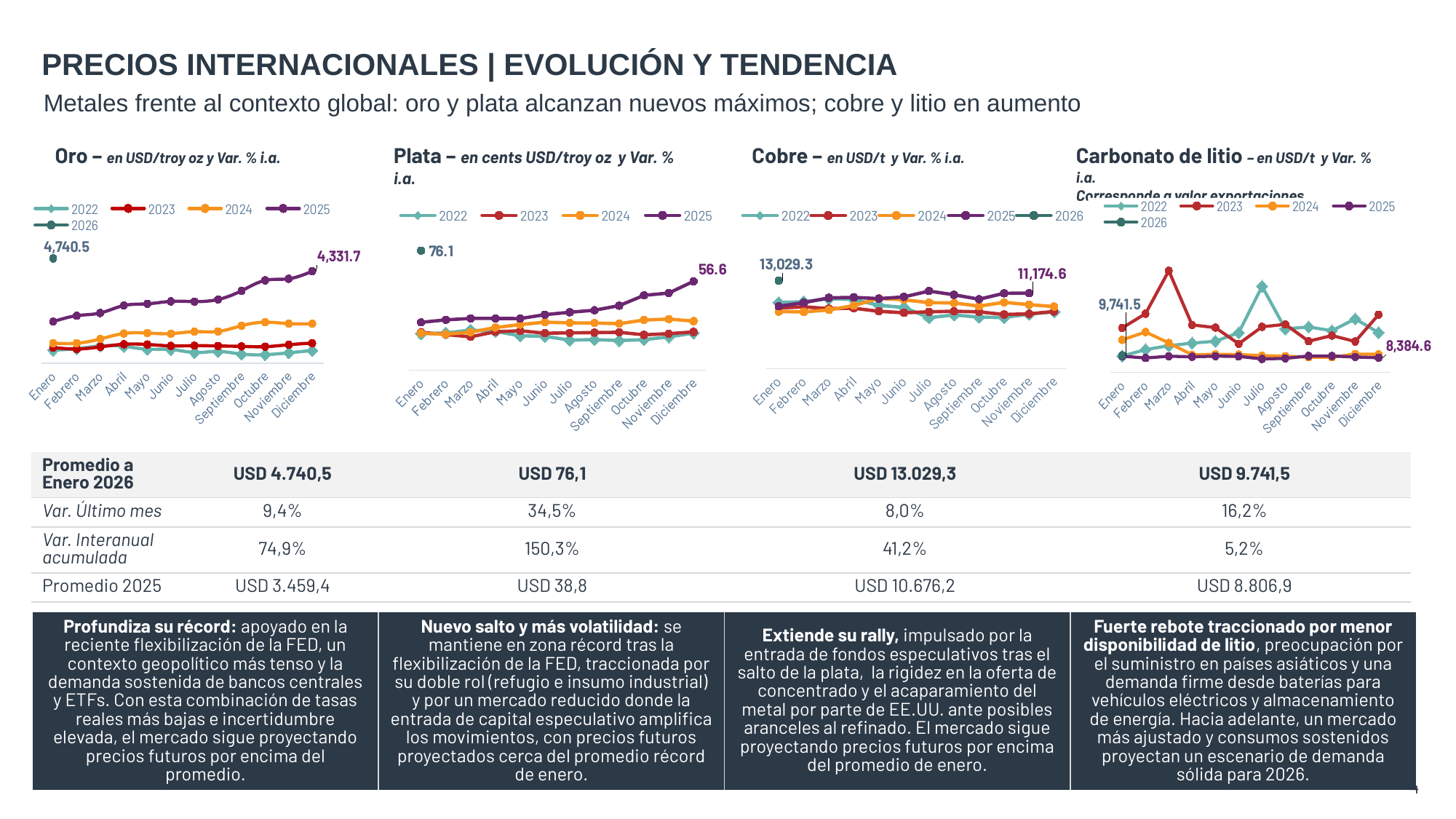

PRECIOS INTERNACIONALES | EVOLUCIÓN Y TENDENCIA

Metales frente al contexto global: oro y plata alcanzan nuevos máximos; cobre y litio en aumento
Oro – en USD/troy oz y Var. % i.a.
Plata – en cents USD/troy oz  y Var. % i.a.
Cobre – en USD/t  y Var. % i.a.
Carbonato de litio – en USD/t  y Var. % i.a.
Corresponde a valor exportaciones

[unsupported chart]

[unsupported chart]

[unsupported chart]

[unsupported chart]

| Promedio a Enero 2026 | USD 4.740,5 | USD 76,1 | USD 13.029,3 | USD 9.741,5 |
| --- | --- | --- | --- | --- |
| Var. Último mes | 9,4% | 34,5% | 8,0% | 16,2% |
| Var. Interanual acumulada | 74,9% | 150,3% | 41,2% | 5,2% |
| Promedio 2025 | USD 3.459,4 | USD 38,8 | USD 10.676,2 | USD 8.806,9 |

| Profundiza su récord: apoyado en la reciente flexibilización de la FED, un contexto geopolítico más tenso y la demanda sostenida de bancos centrales y ETFs. Con esta combinación de tasas reales más bajas e incertidumbre elevada, el mercado sigue proyectando precios futuros por encima del promedio. | Nuevo salto y más volatilidad: se mantiene en zona récord tras la flexibilización de la FED, traccionada por su doble rol (refugio e insumo industrial) y por un mercado reducido donde la entrada de capital especulativo amplifica los movimientos, con precios futuros proyectados cerca del promedio récord de enero. | Extiende su rally, impulsado por la entrada de fondos especulativos tras el salto de la plata, la rigidez en la oferta de concentrado y el acaparamiento del metal por parte de EE.UU. ante posibles aranceles al refinado. El mercado sigue proyectando precios futuros por encima del promedio de enero. | Fuerte rebote traccionado por menor disponibilidad de litio, preocupación por el suministro en países asiáticos y una demanda firme desde baterías para vehículos eléctricos y almacenamiento de energía. Hacia adelante, un mercado más ajustado y consumos sostenidos proyectan un escenario de demanda sólida para 2026. |
| --- | --- | --- | --- |